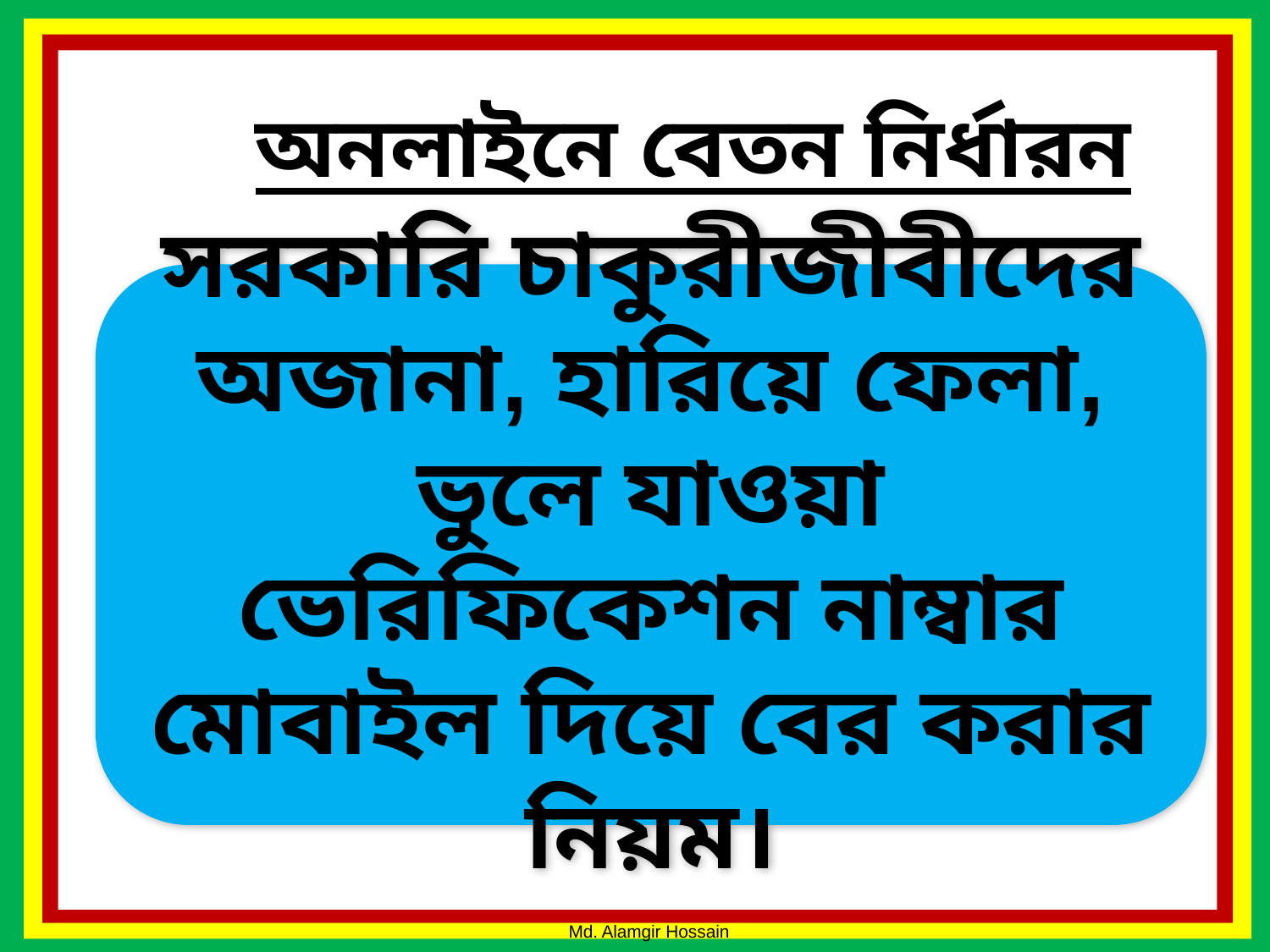

অনলাইনে বেতন নির্ধারন
সরকারি চাকুরীজীবীদের অজানা, হারিয়ে ফেলা, ভুলে যাওয়া ভেরিফিকেশন নাম্বার মোবাইল দিয়ে বের করার নিয়ম।